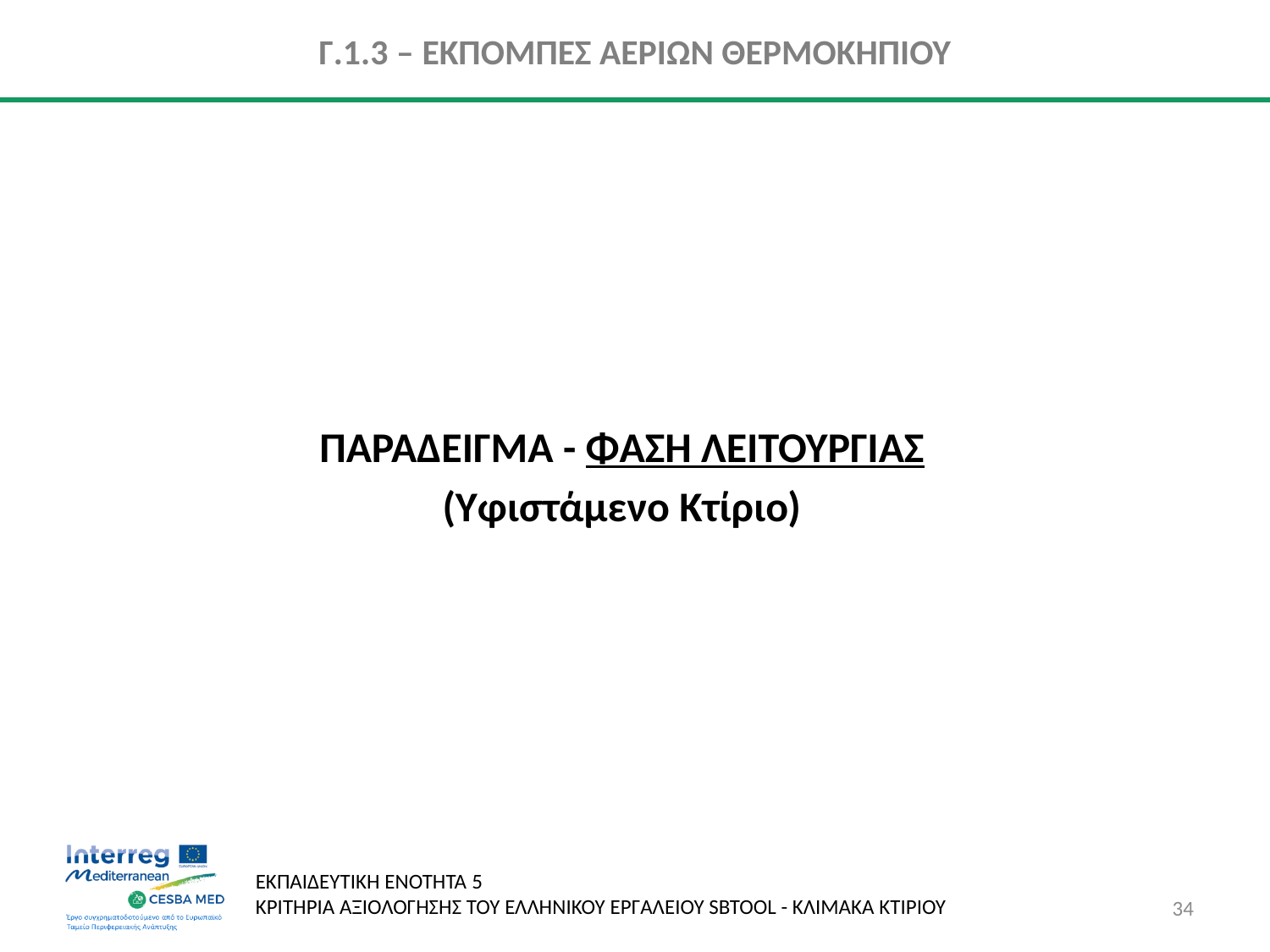

Γ.1.3 – ΕΚΠΟΜΠΕΣ ΑΕΡΙΩΝ ΘΕΡΜΟΚΗΠΙΟΥ

ΠΑΡΑΔΕΙΓΜΑ - ΦΑΣΗ ΛΕΙΤΟΥΡΓΙΑΣ
(Υφιστάμενο Κτίριο)

34